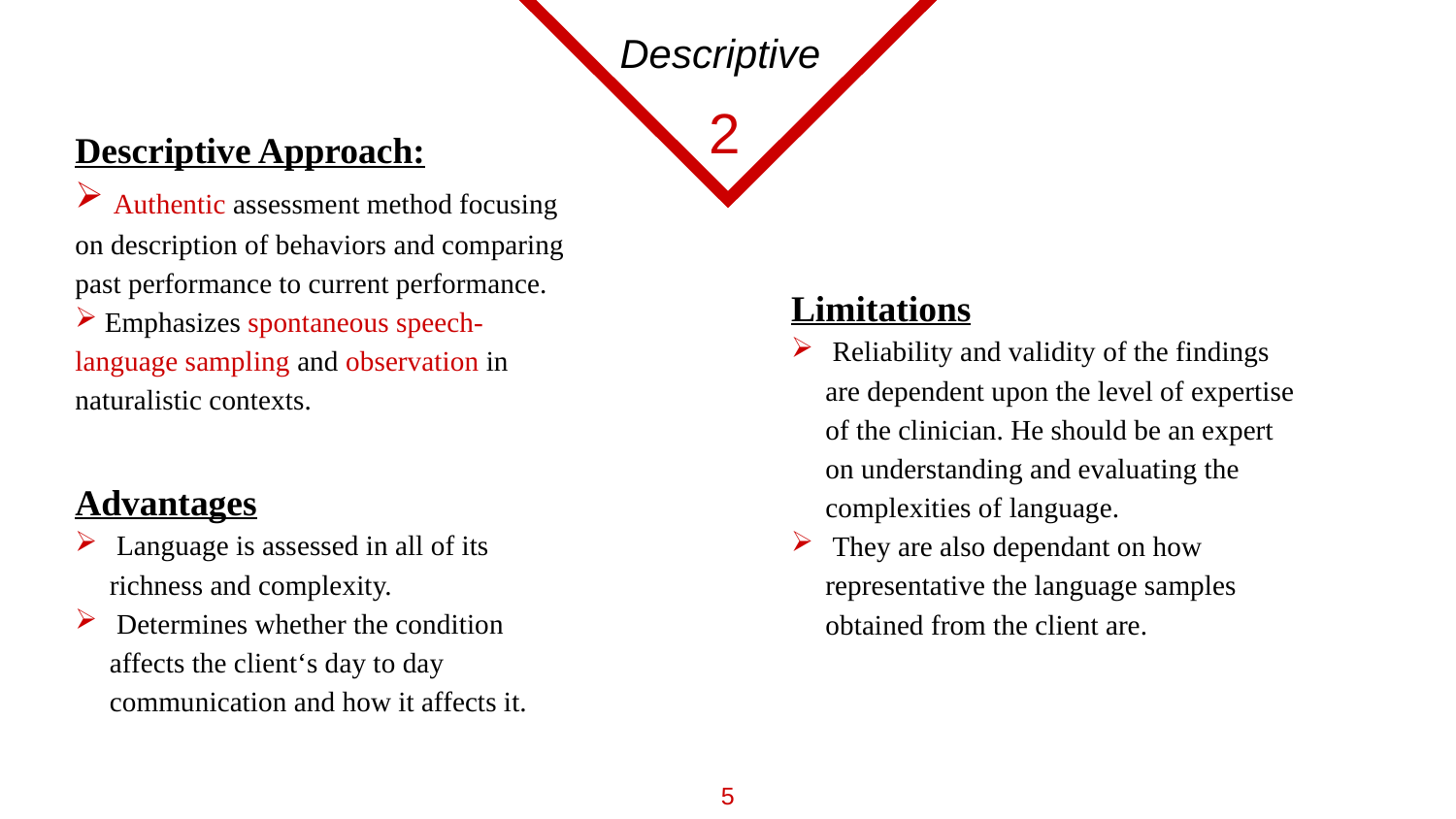

Descriptive
2
Descriptive Approach:
 Authentic assessment method focusing on description of behaviors and comparing past performance to current performance.
 Emphasizes spontaneous speech-language sampling and observation in naturalistic contexts.
Limitations
 Reliability and validity of the findings are dependent upon the level of expertise of the clinician. He should be an expert on understanding and evaluating the complexities of language.
 They are also dependant on how representative the language samples obtained from the client are.
Advantages
 Language is assessed in all of its richness and complexity.
 Determines whether the condition affects the client‘s day to day communication and how it affects it.

5